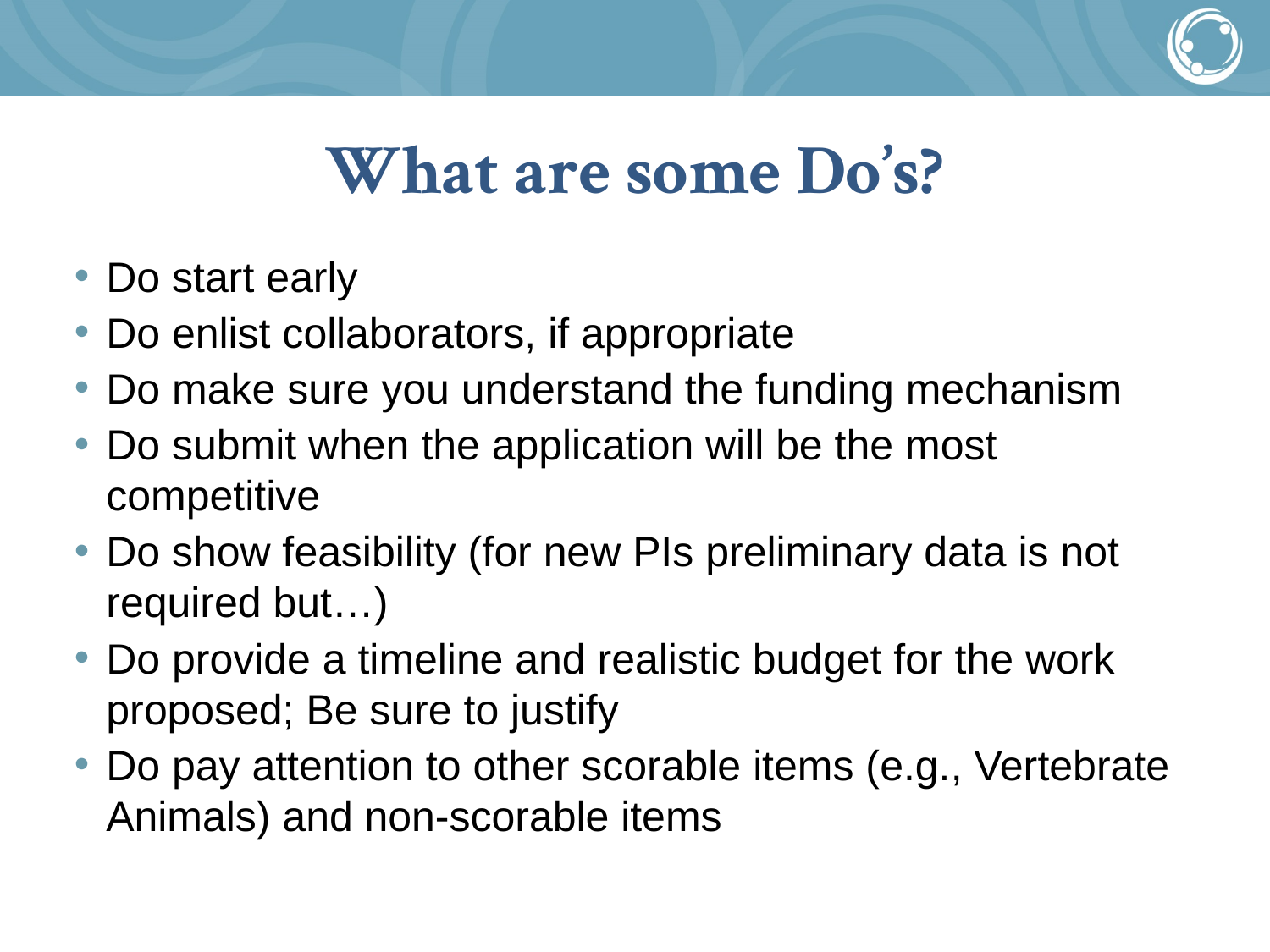

# What are some Do’s?
Do start early
Do enlist collaborators, if appropriate
Do make sure you understand the funding mechanism
Do submit when the application will be the most competitive
Do show feasibility (for new PIs preliminary data is not required but…)
Do provide a timeline and realistic budget for the work proposed; Be sure to justify
Do pay attention to other scorable items (e.g., Vertebrate Animals) and non-scorable items